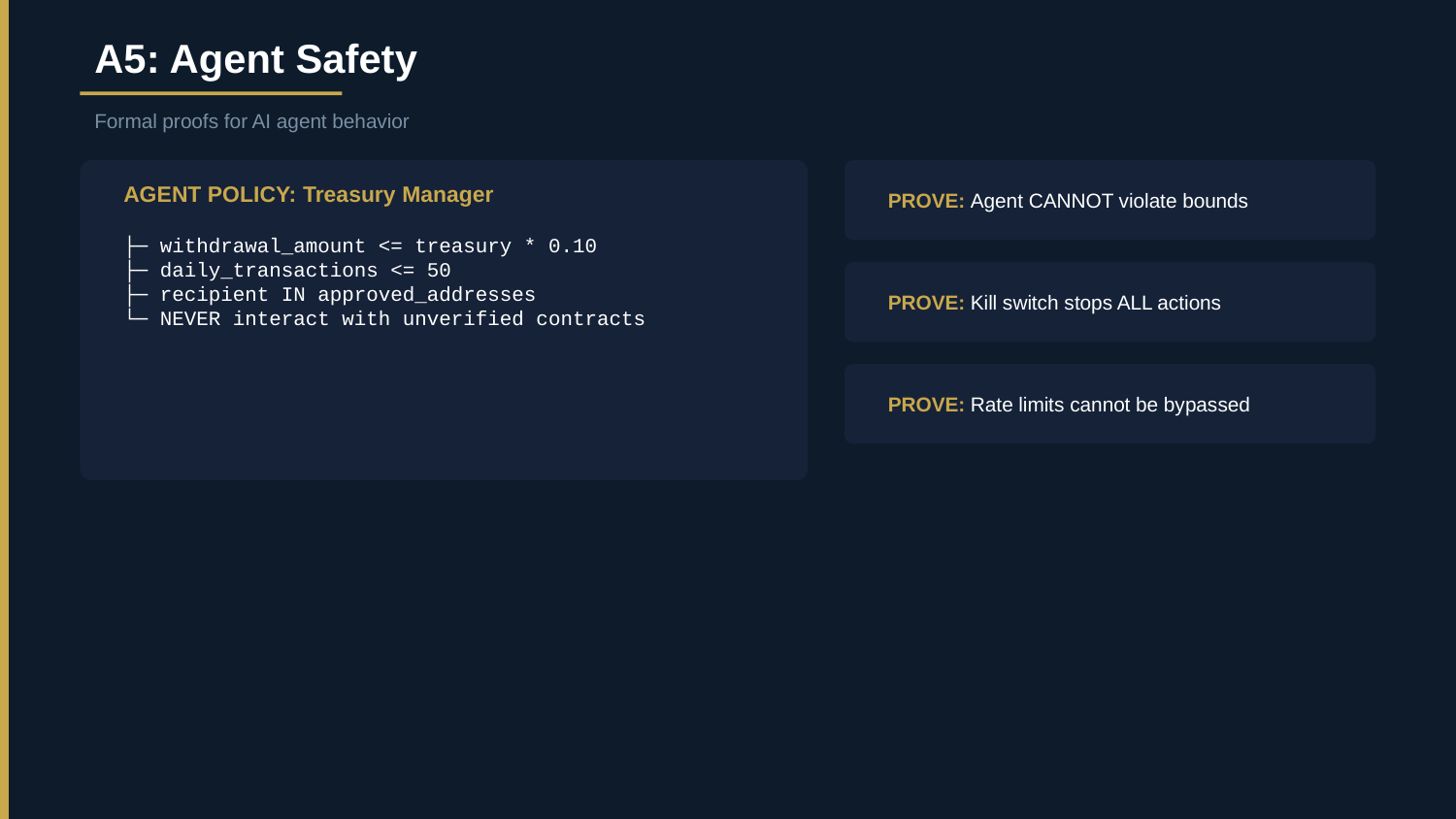

A5: Agent Safety

Formal proofs for AI agent behavior

PROVE: Agent CANNOT violate bounds
AGENT POLICY: Treasury Manager
├─ withdrawal_amount <= treasury * 0.10
├─ daily_transactions <= 50
├─ recipient IN approved_addresses
└─ NEVER interact with unverified contracts

PROVE: Kill switch stops ALL actions

PROVE: Rate limits cannot be bypassed